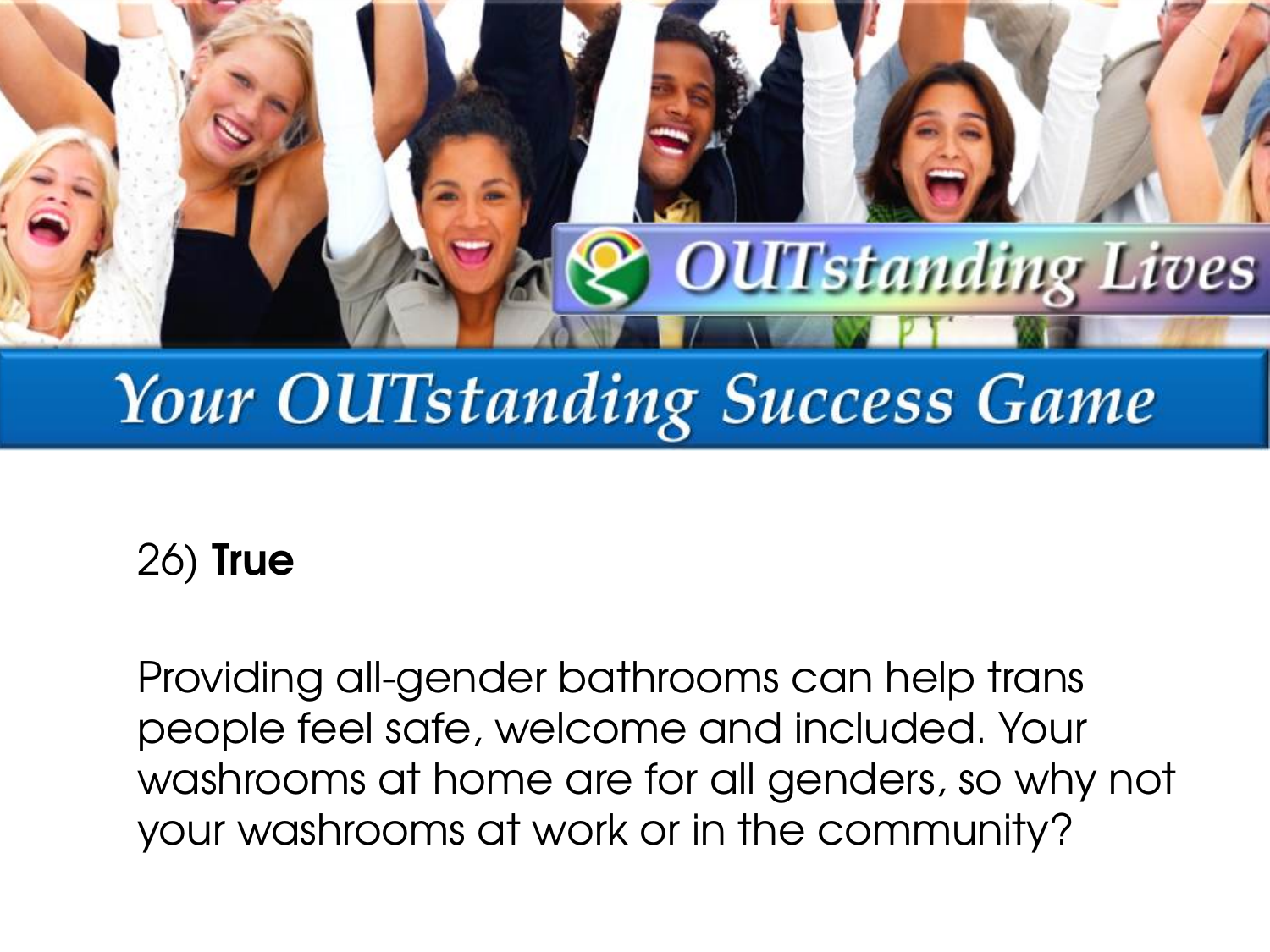

26) True

Providing all-gender bathrooms can help trans people feel safe, welcome and included. Your washrooms at home are for all genders, so why not your washrooms at work or in the community?